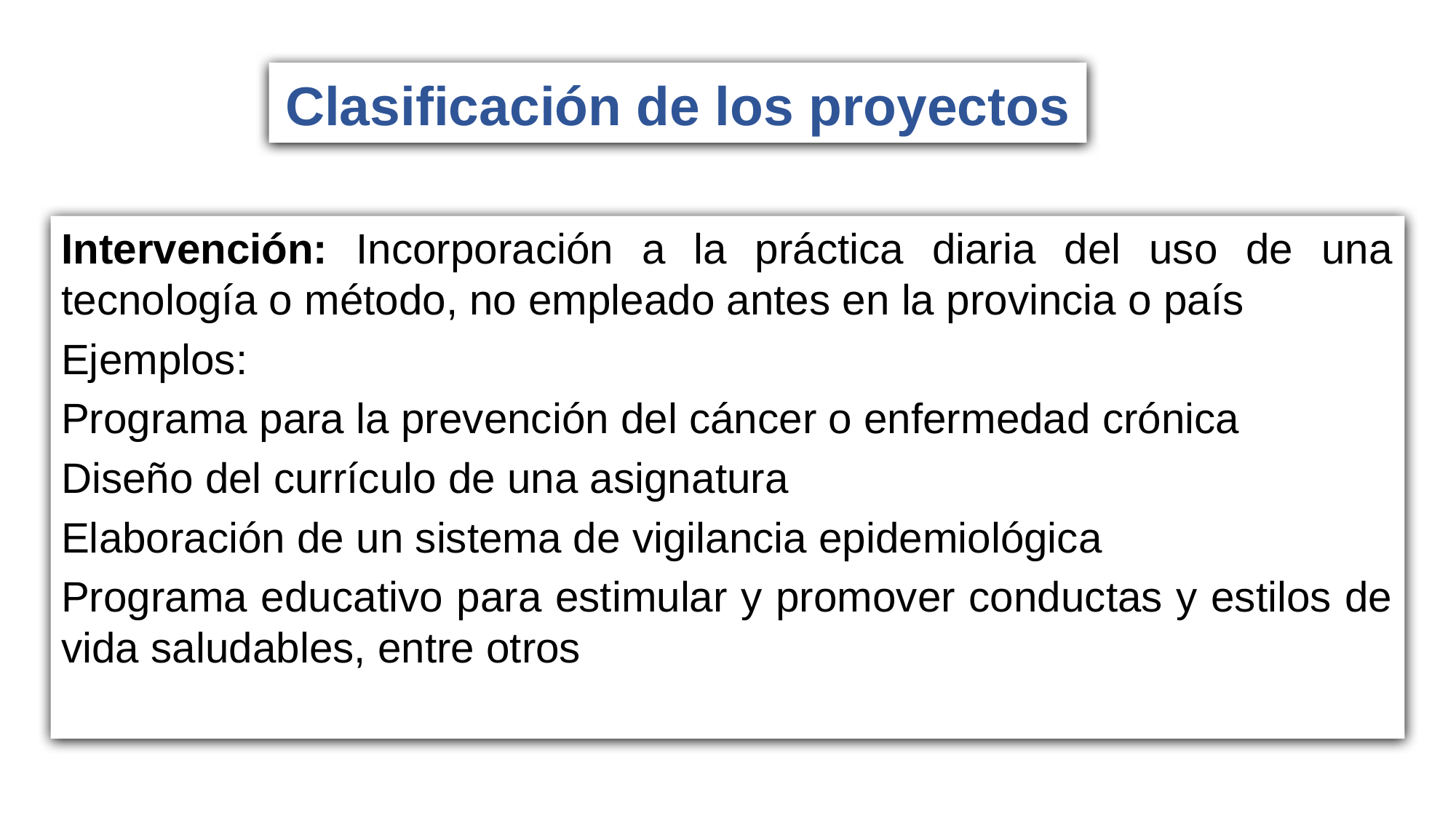

# Clasificación de los proyectos
Intervención: Incorporación a la práctica diaria del uso de una tecnología o método, no empleado antes en la provincia o país
Ejemplos:
Programa para la prevención del cáncer o enfermedad crónica
Diseño del currículo de una asignatura
Elaboración de un sistema de vigilancia epidemiológica
Programa educativo para estimular y promover conductas y estilos de vida saludables, entre otros